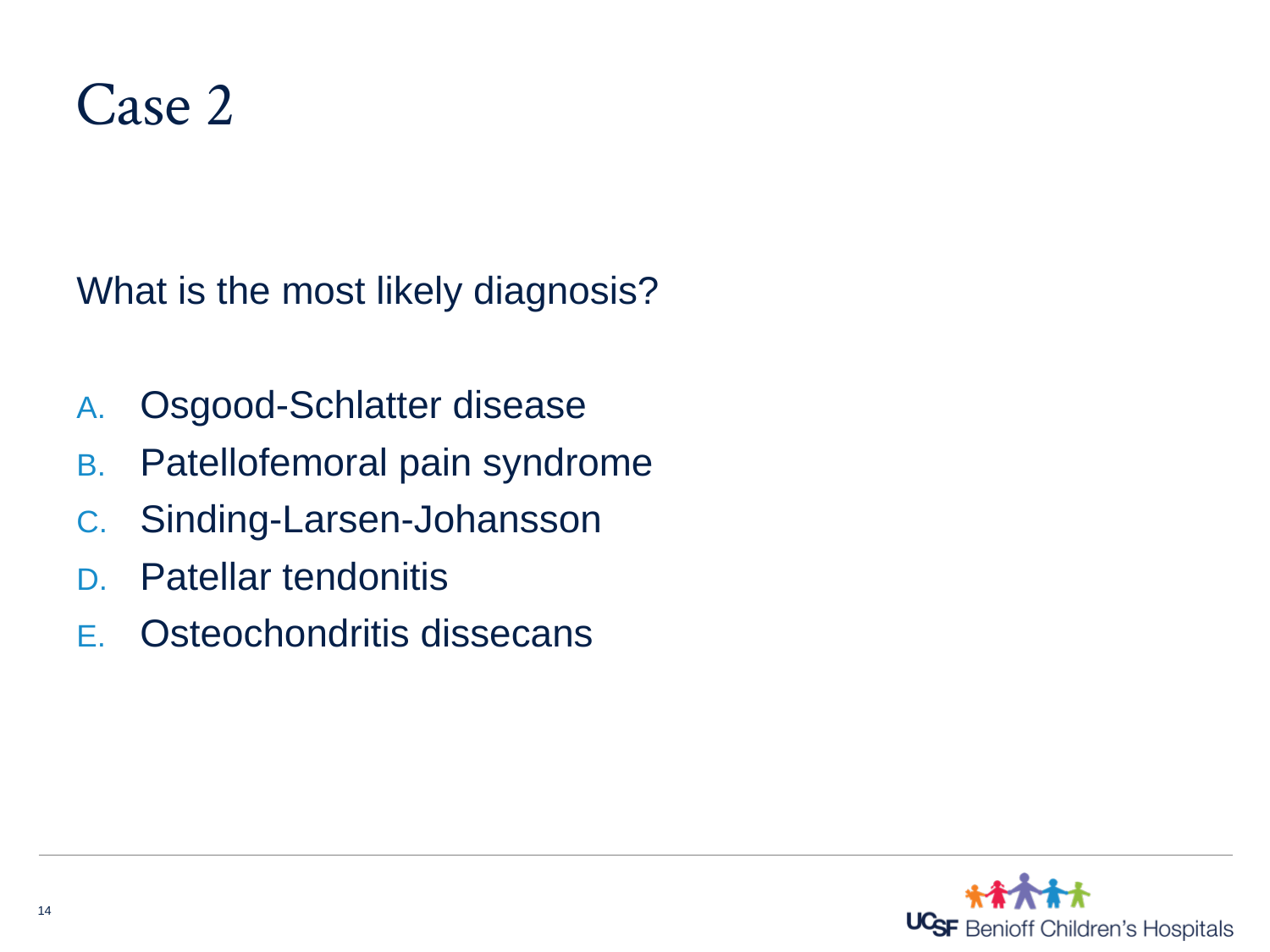

# Case 2
What is the most likely diagnosis?

Osgood-Schlatter disease
Patellofemoral pain syndrome
Sinding-Larsen-Johansson
Patellar tendonitis
Osteochondritis dissecans

14